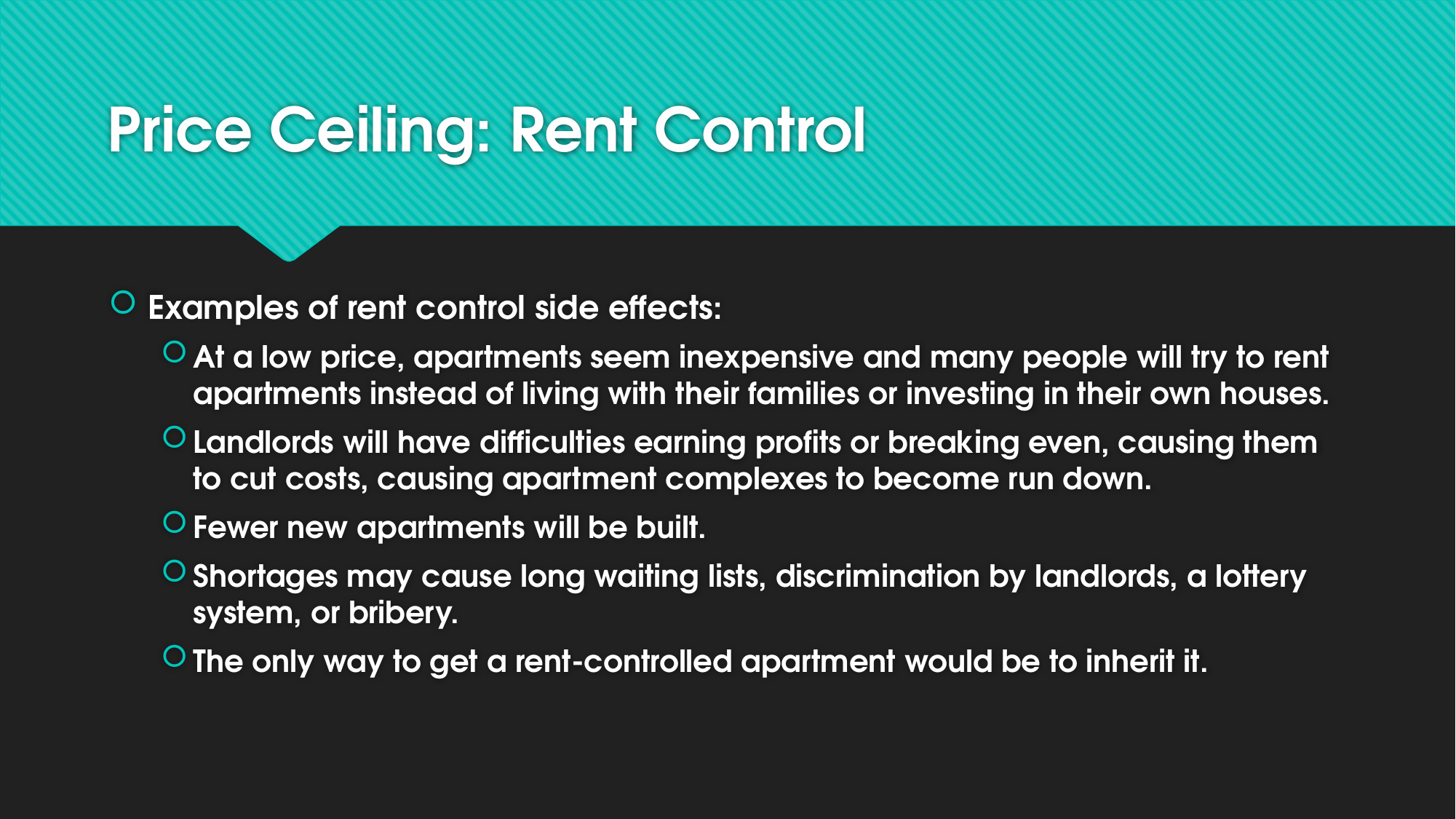

# Price Ceiling: Rent Control
Examples of rent control side effects:
At a low price, apartments seem inexpensive and many people will try to rent apartments instead of living with their families or investing in their own houses.
Landlords will have difficulties earning profits or breaking even, causing them to cut costs, causing apartment complexes to become run down.
Fewer new apartments will be built.
Shortages may cause long waiting lists, discrimination by landlords, a lottery system, or bribery.
The only way to get a rent-controlled apartment would be to inherit it.